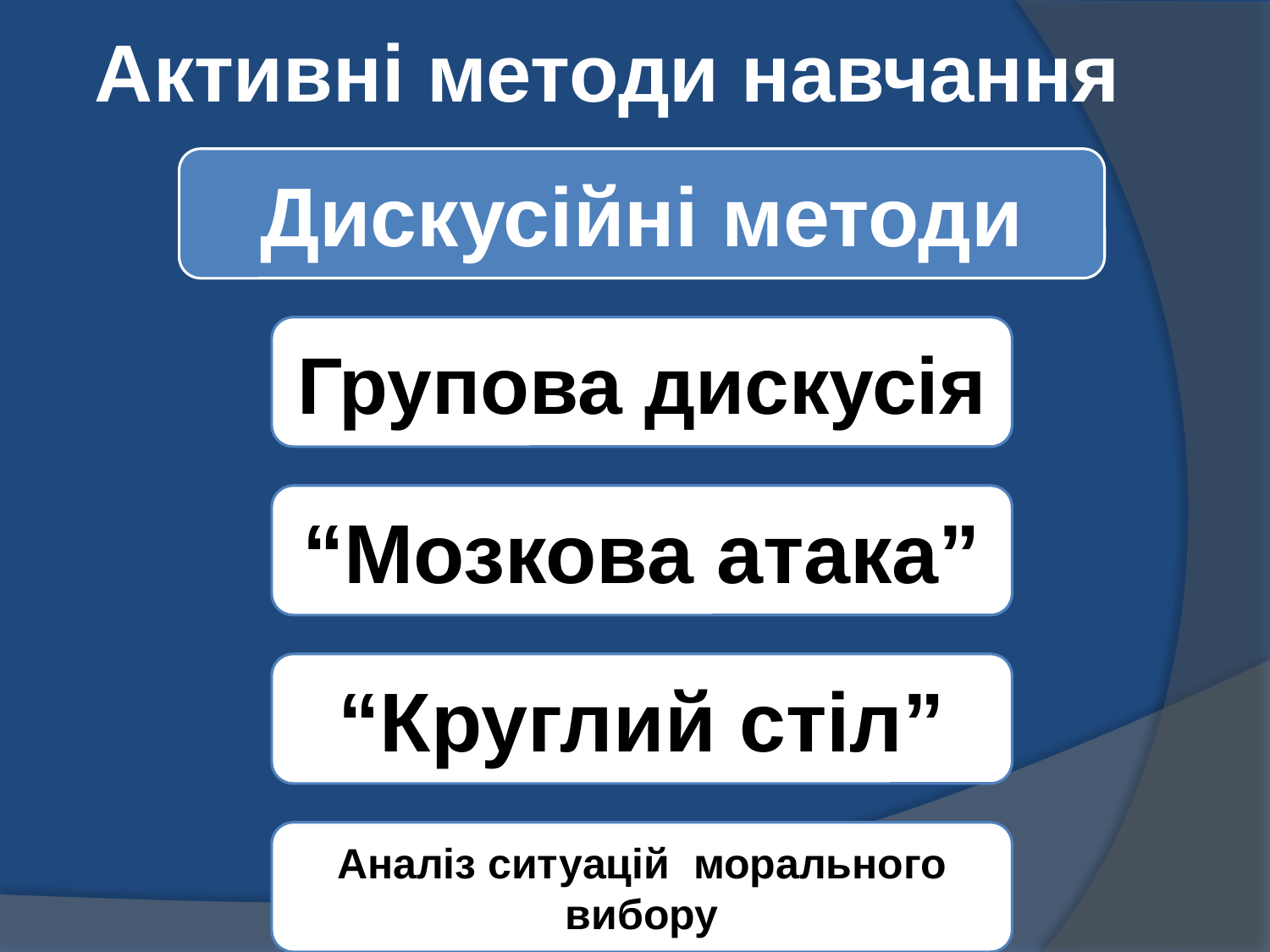

# Активні методи навчання
Дискусійні методи
Групова дискусія
“Мозкова атака”
Аналіз ситуацій  морального вибору
“Круглий стіл”